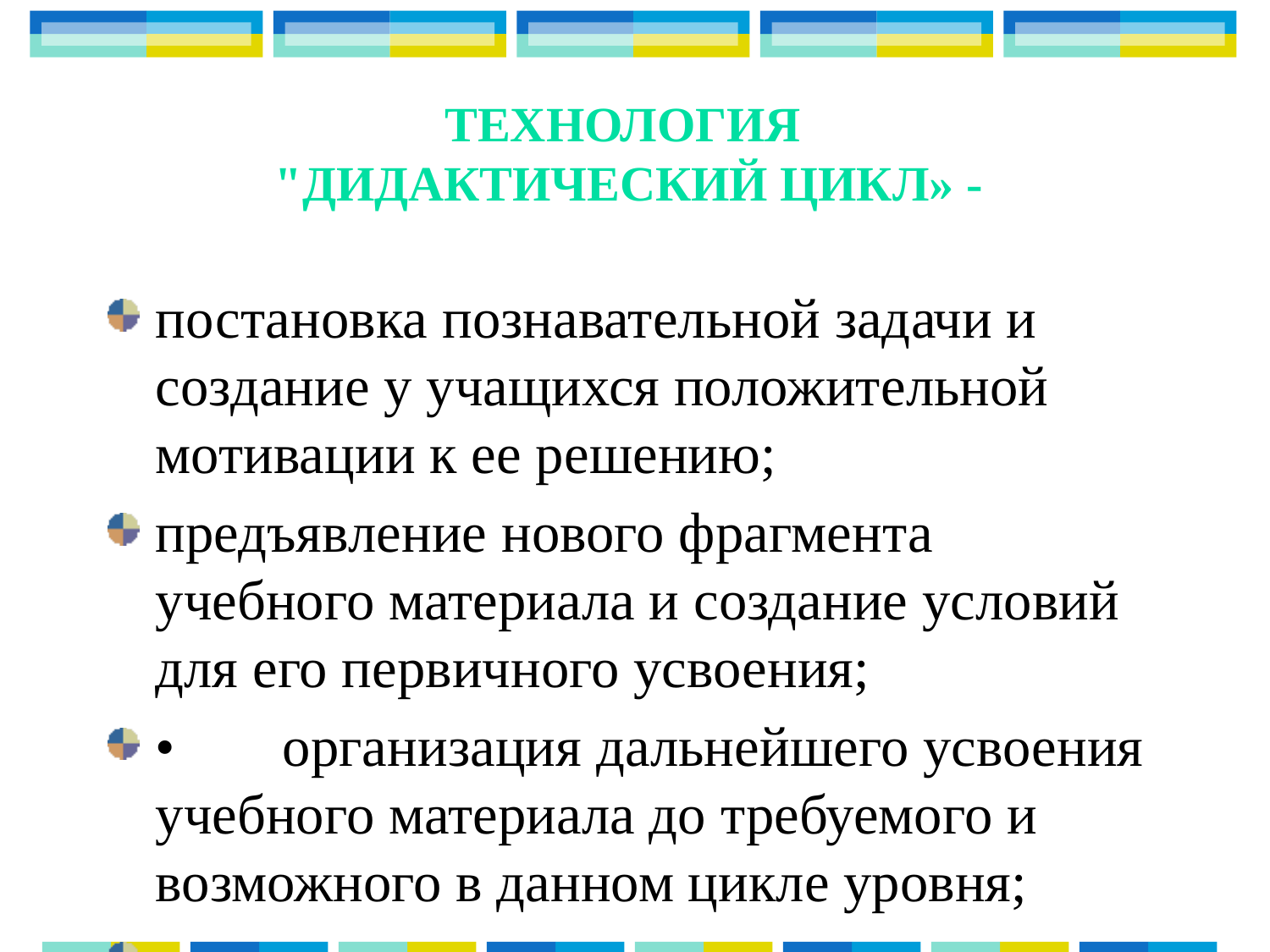

# Технология "Дидактический цикл» -
постановка познавательной задачи и создание у учащихся положительной мотивации к ее решению;
предъявление нового фрагмента учебного материала и создание условий для его первичного усвоения;
•	организация дальнейшего усвоения учебного материала до требуемого и возможного в данном цикле уровня;
•